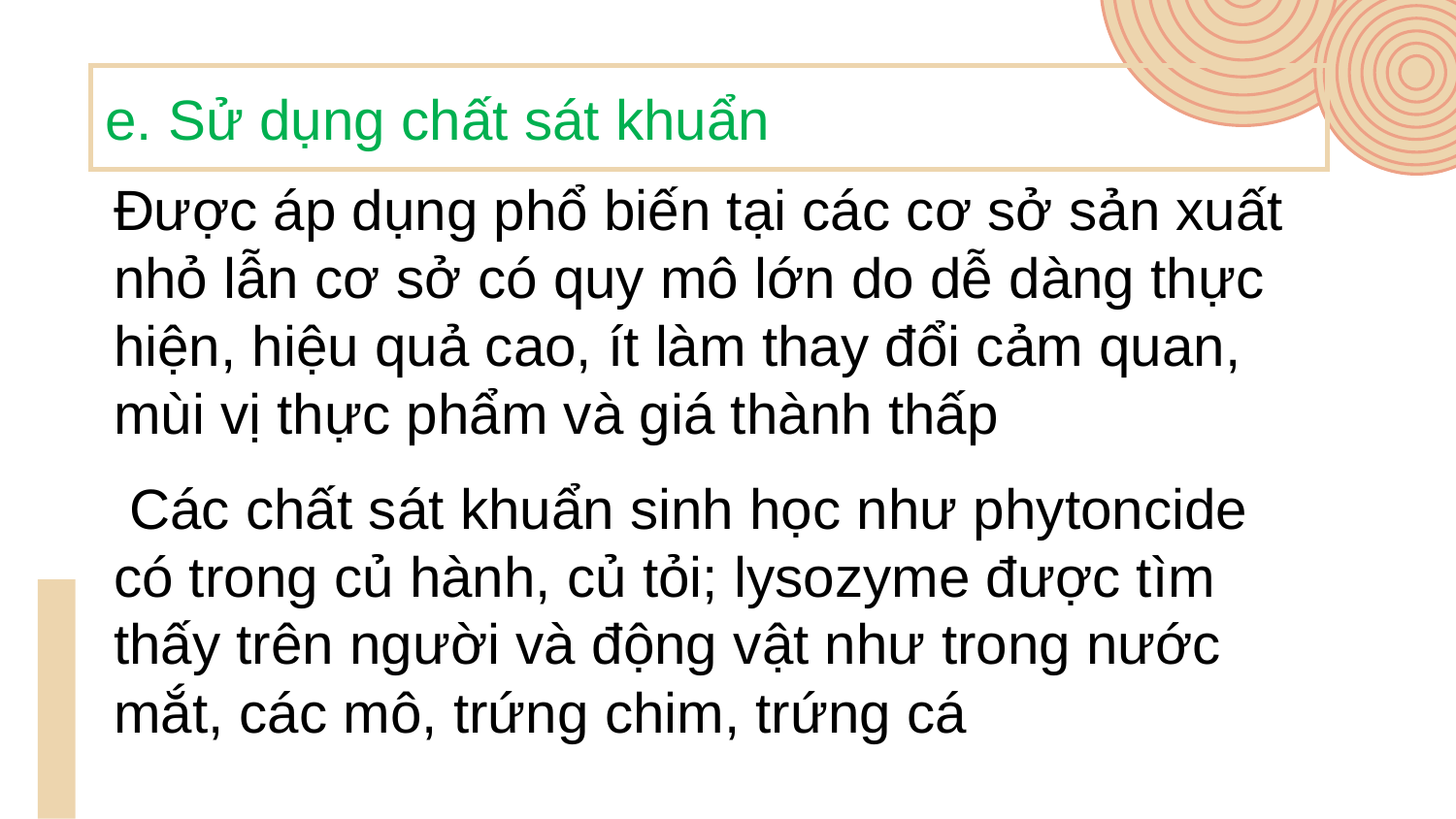

e. Sử dụng chất sát khuẩn
# Được áp dụng phổ biến tại các cơ sở sản xuất nhỏ lẫn cơ sở có quy mô lớn do dễ dàng thực hiện, hiệu quả cao, ít làm thay đổi cảm quan, mùi vị thực phẩm và giá thành thấp

 Các chất sát khuẩn sinh học như phytoncide có trong củ hành, củ tỏi; lysozyme được tìm thấy trên người và động vật như trong nước mắt, các mô, trứng chim, trứng cá